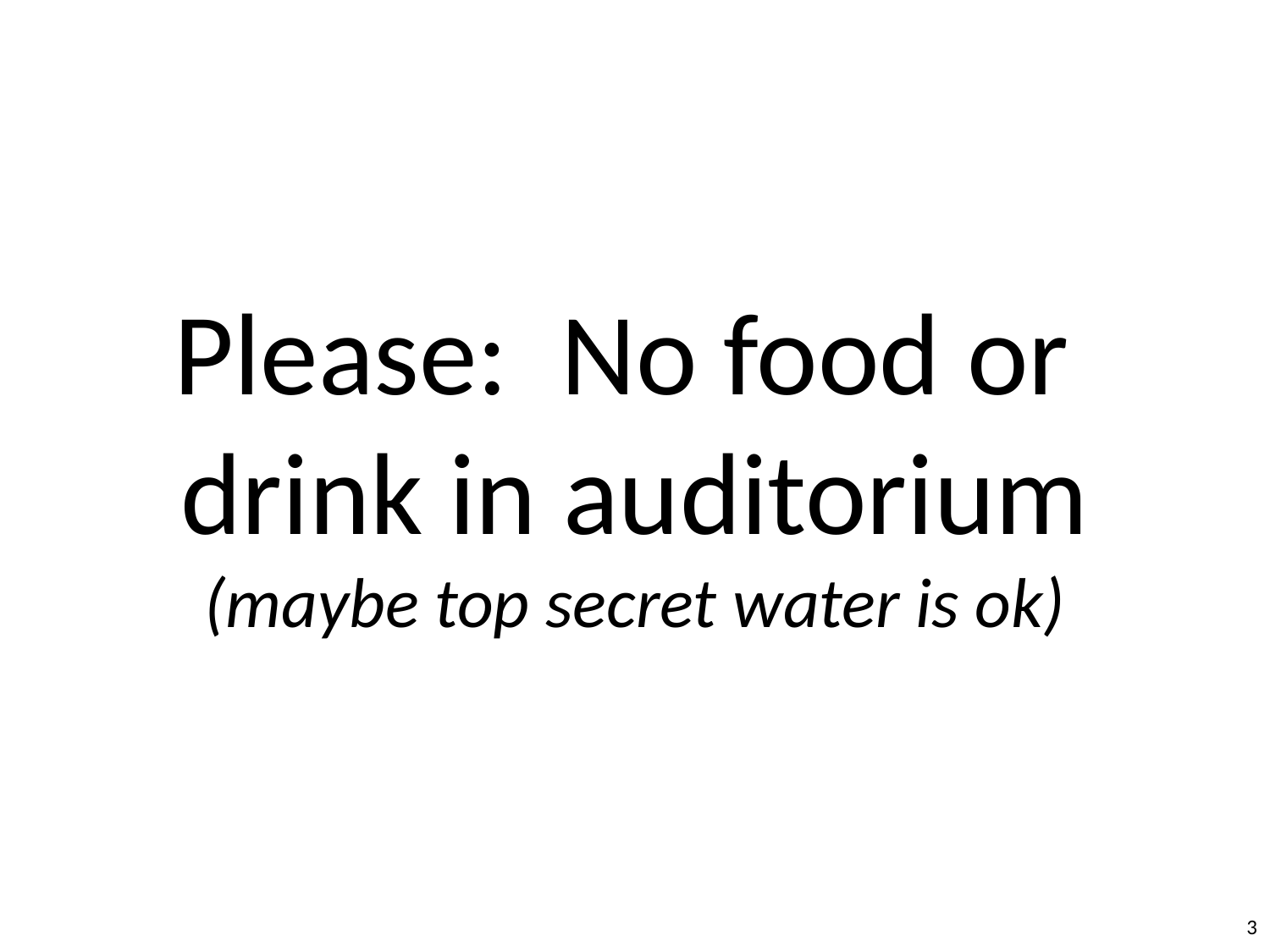

# Please:  No food or drink in auditorium (maybe top secret water is ok)
3